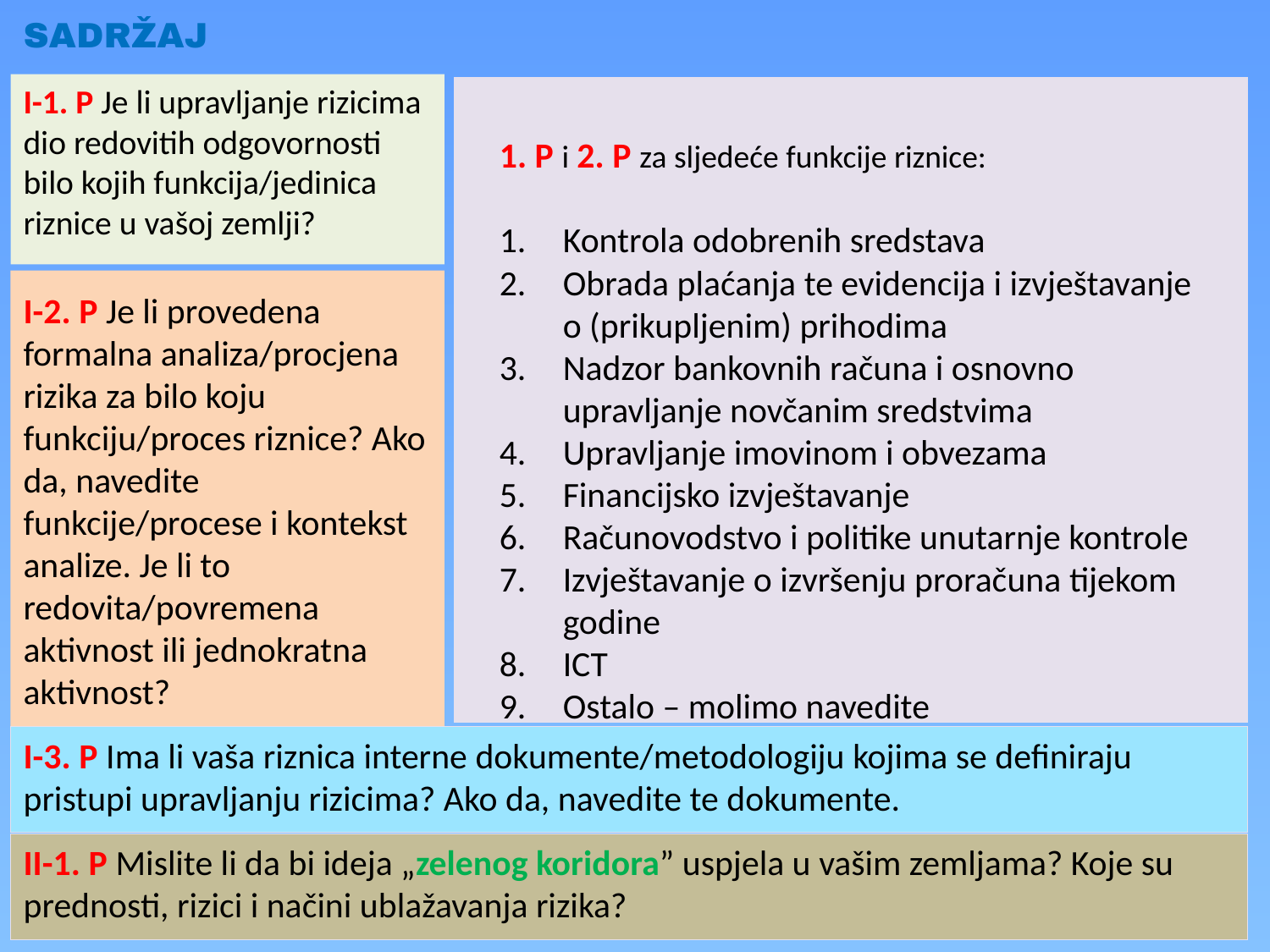

# SADRŽAJ
I-1. P Je li upravljanje rizicima dio redovitih odgovornosti bilo kojih funkcija/jedinica riznice u vašoj zemlji?

1. P i 2. P za sljedeće funkcije riznice:

Kontrola odobrenih sredstava
Obrada plaćanja te evidencija i izvještavanje o (prikupljenim) prihodima
Nadzor bankovnih računa i osnovno upravljanje novčanim sredstvima
Upravljanje imovinom i obvezama
Financijsko izvještavanje
Računovodstvo i politike unutarnje kontrole
Izvještavanje o izvršenju proračuna tijekom godine
ICT
Ostalo – molimo navedite

I-2. P Je li provedena formalna analiza/procjena rizika za bilo koju funkciju/proces riznice? Ako da, navedite funkcije/procese i kontekst analize. Je li to redovita/povremena aktivnost ili jednokratna aktivnost?
I-3. P Ima li vaša riznica interne dokumente/metodologiju kojima se definiraju pristupi upravljanju rizicima? Ako da, navedite te dokumente.
II-1. P Mislite li da bi ideja „zelenog koridora” uspjela u vašim zemljama? Koje su prednosti, rizici i načini ublažavanja rizika?
2